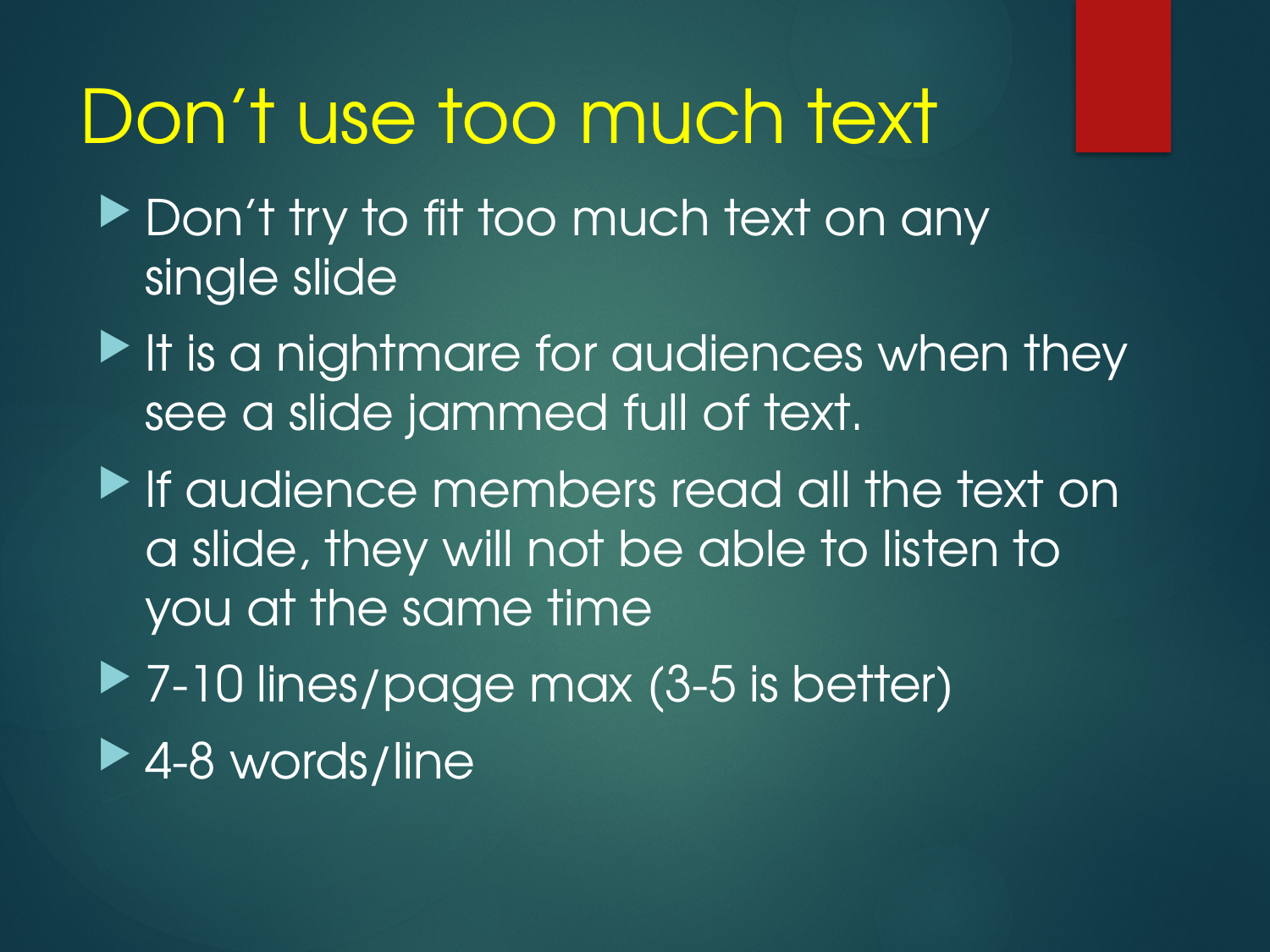

# Don’t use too much text
Don’t try to fit too much text on any single slide
It is a nightmare for audiences when they see a slide jammed full of text.
If audience members read all the text on a slide, they will not be able to listen to you at the same time
7-10 lines/page max (3-5 is better)
4-8 words/line